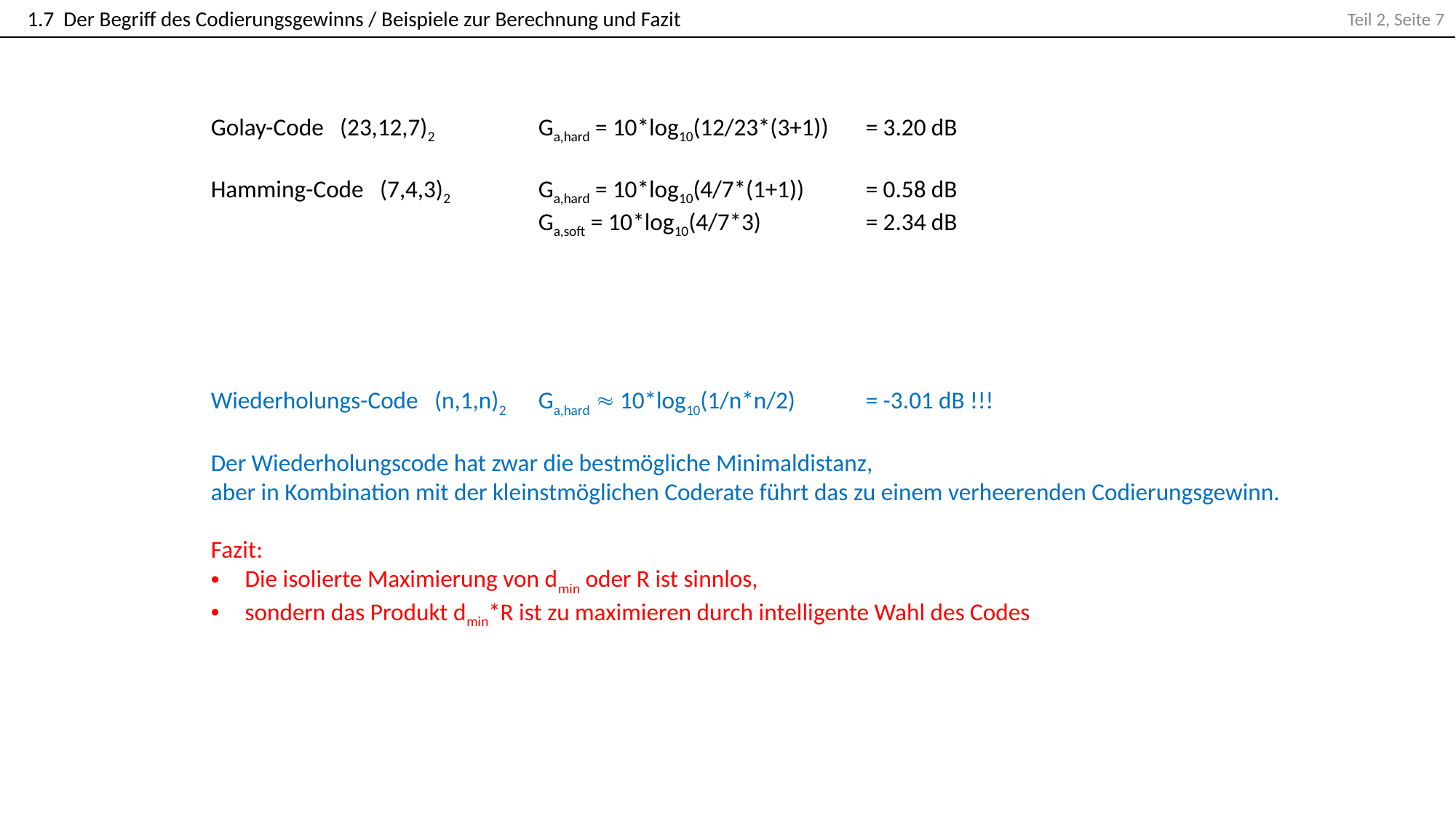

Teil 2, Seite 7
1.7  Der Begriff des Codierungsgewinns / Beispiele zur Berechnung und Fazit
Golay-Code   (23,12,7)2     	Ga,hard = 10*log10(12/23*(3+1)) 	= 3.20 dB

Hamming-Code   (7,4,3)2     	Ga,hard = 10*log10(4/7*(1+1)) 	= 0.58 dB
 			Ga,soft = 10*log10(4/7*3) 	= 2.34 dB

Wiederholungs-Code   (n,1,n)2     	Ga,hard ≈ 10*log10(1/n*n/2) 	= -3.01 dB !!!

Der Wiederholungscode hat zwar die bestmögliche Minimaldistanz,
aber in Kombination mit der kleinstmöglichen Coderate führt das zu einem verheerenden Codierungsgewinn.

Fazit:
Die isolierte Maximierung von dmin oder R ist sinnlos,
sondern das Produkt dmin*R ist zu maximieren durch intelligente Wahl des Codes